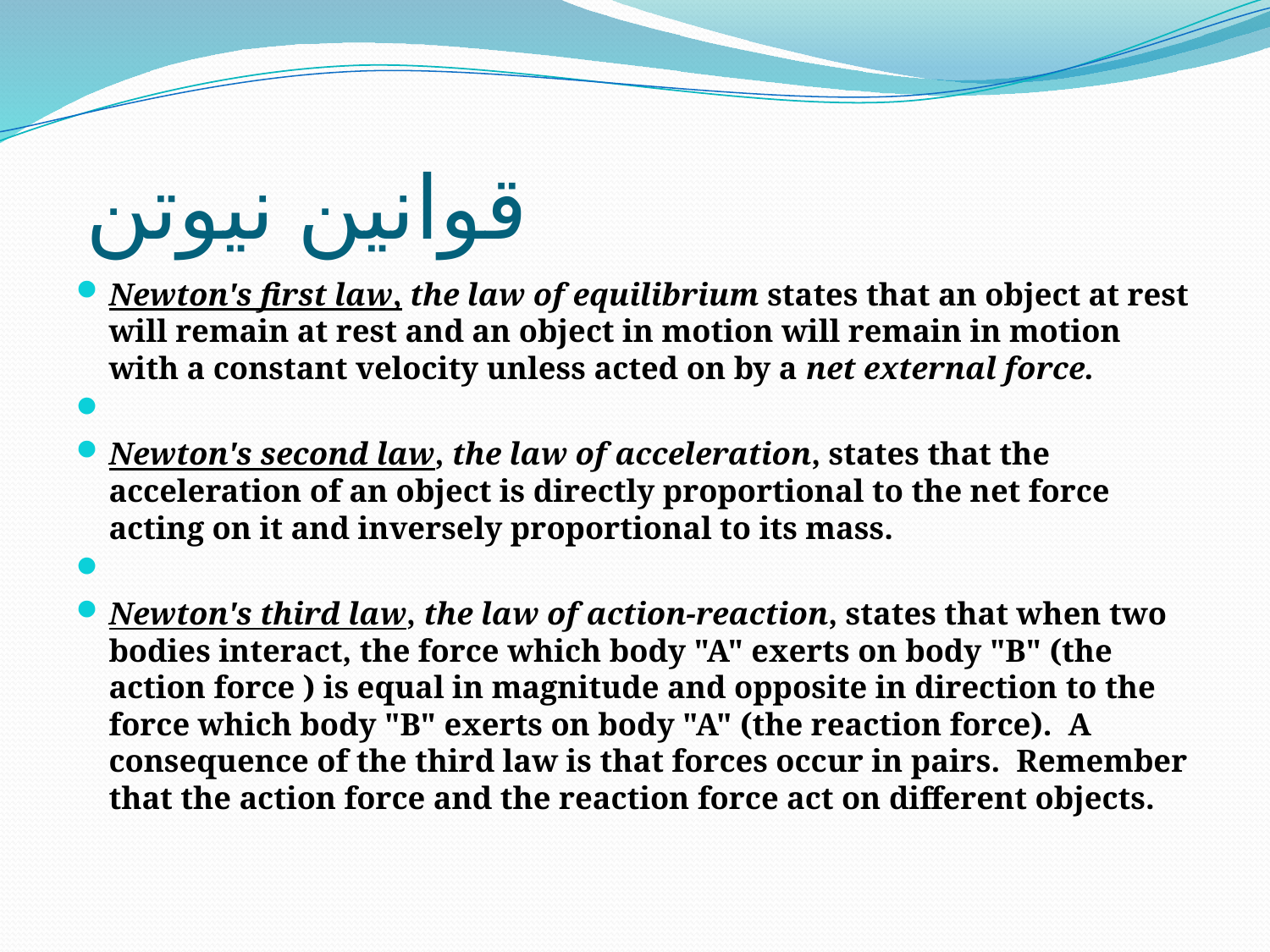

# قوانين نيوتن
Newton's first law, the law of equilibrium states that an object at rest will remain at rest and an object in motion will remain in motion with a constant velocity unless acted on by a net external force.

Newton's second law, the law of acceleration, states that the acceleration of an object is directly proportional to the net force acting on it and inversely proportional to its mass.

Newton's third law, the law of action-reaction, states that when two bodies interact, the force which body "A" exerts on body "B" (the action force ) is equal in magnitude and opposite in direction to the force which body "B" exerts on body "A" (the reaction force).  A consequence of the third law is that forces occur in pairs.  Remember that the action force and the reaction force act on different objects.